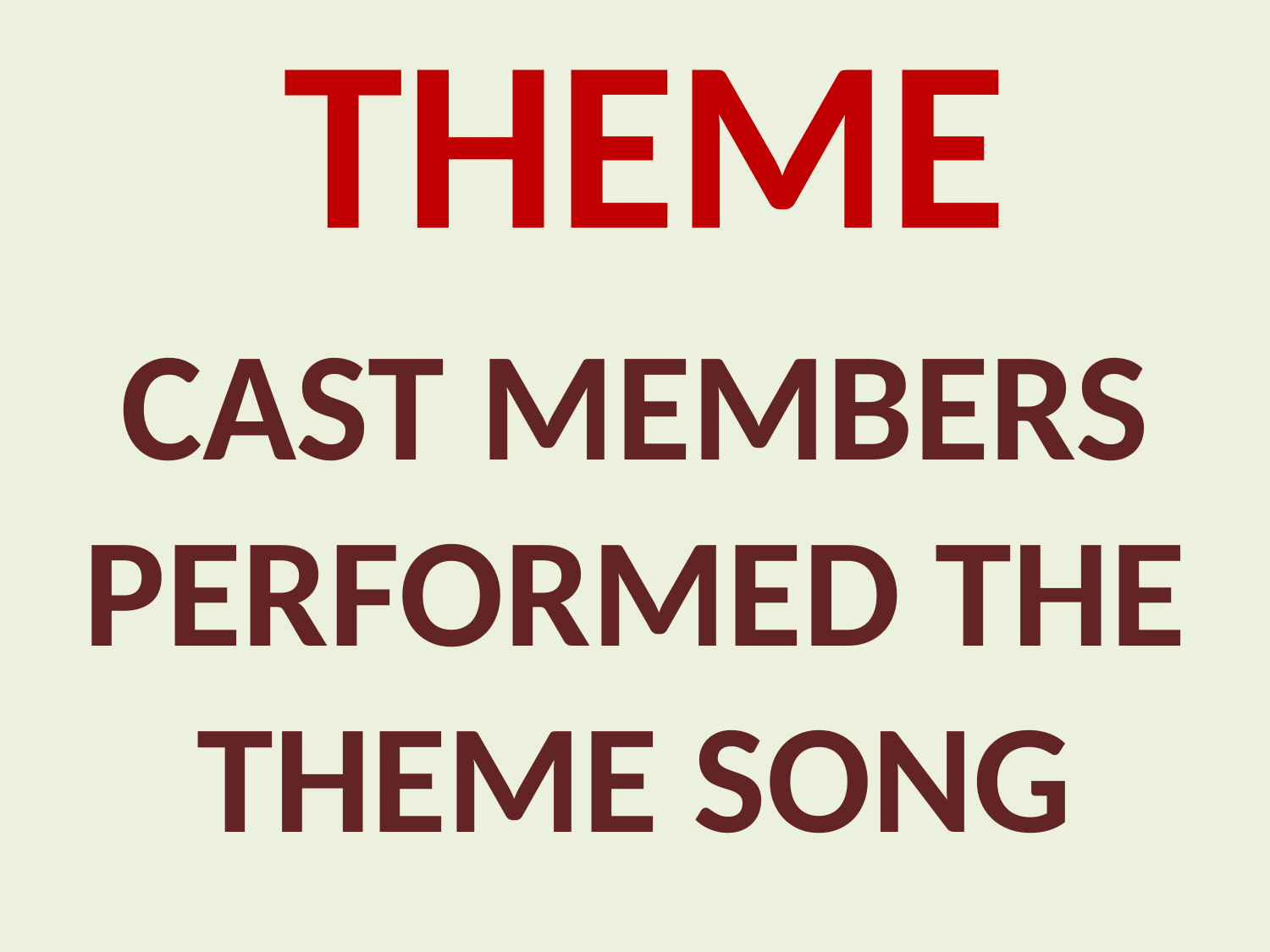

THEME

#

CAST MEMBERS PERFORMED THE THEME SONG